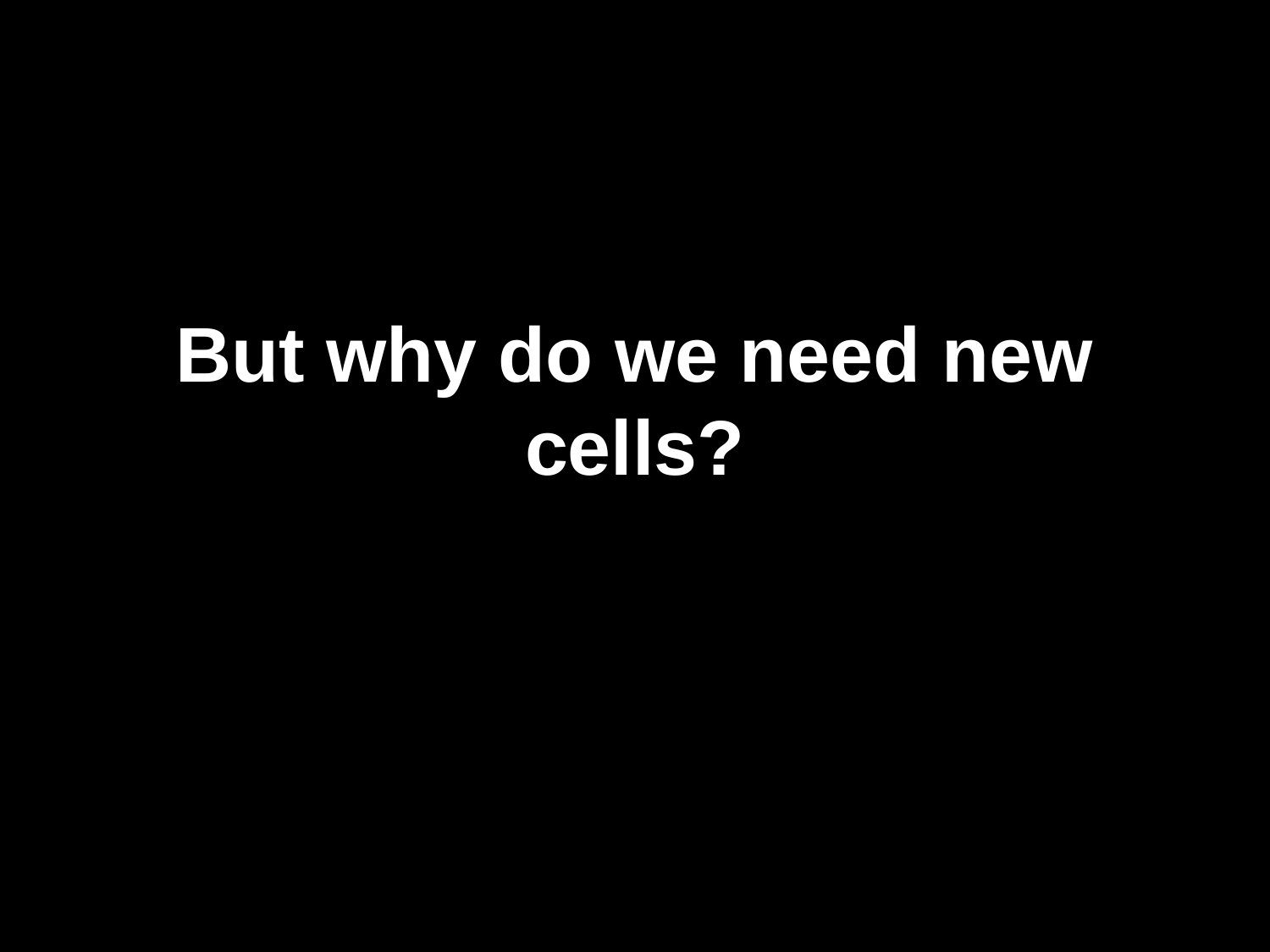

# But why do we need new cells?